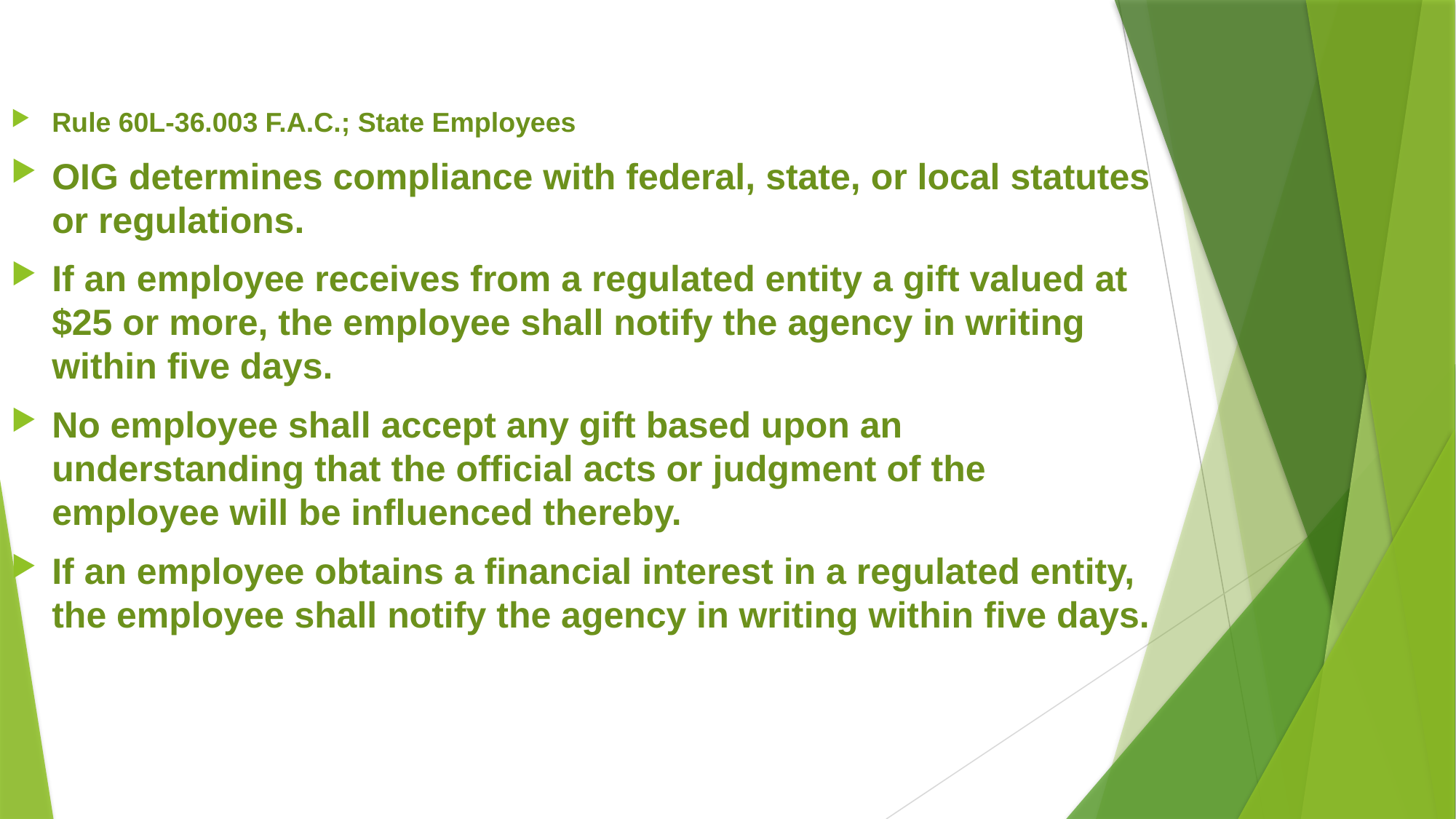

#
Rule 60L-36.003 F.A.C.; State Employees
OIG determines compliance with federal, state, or local statutes or regulations.
If an employee receives from a regulated entity a gift valued at $25 or more, the employee shall notify the agency in writing within five days.
No employee shall accept any gift based upon an understanding that the official acts or judgment of the employee will be influenced thereby.
If an employee obtains a financial interest in a regulated entity, the employee shall notify the agency in writing within five days.